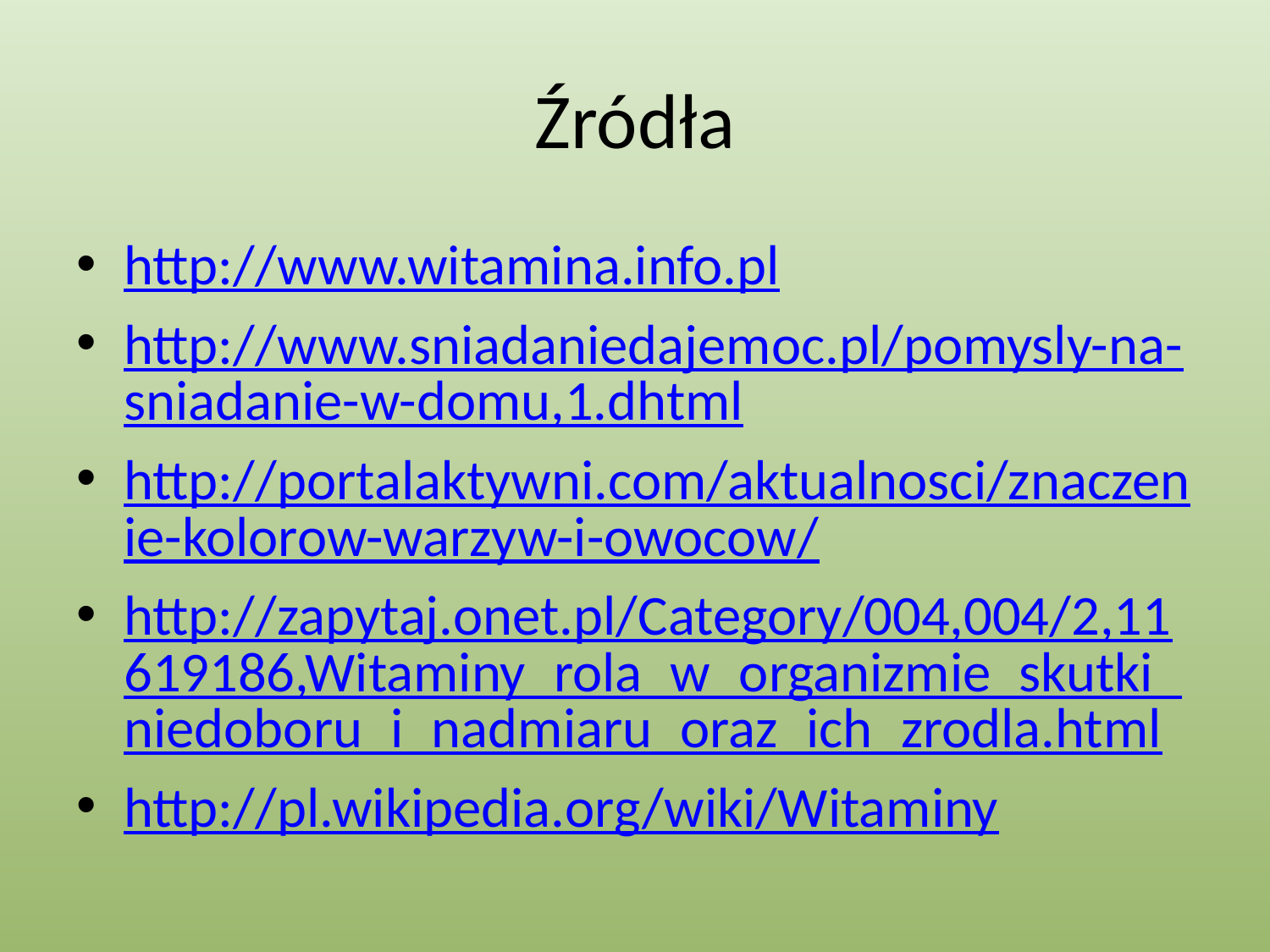

# Źródła
http://www.witamina.info.pl
http://www.sniadaniedajemoc.pl/pomysly-na-sniadanie-w-domu,1.dhtml
http://portalaktywni.com/aktualnosci/znaczenie-kolorow-warzyw-i-owocow/
http://zapytaj.onet.pl/Category/004,004/2,11619186,Witaminy_rola_w_organizmie_skutki_niedoboru_i_nadmiaru_oraz_ich_zrodla.html
http://pl.wikipedia.org/wiki/Witaminy